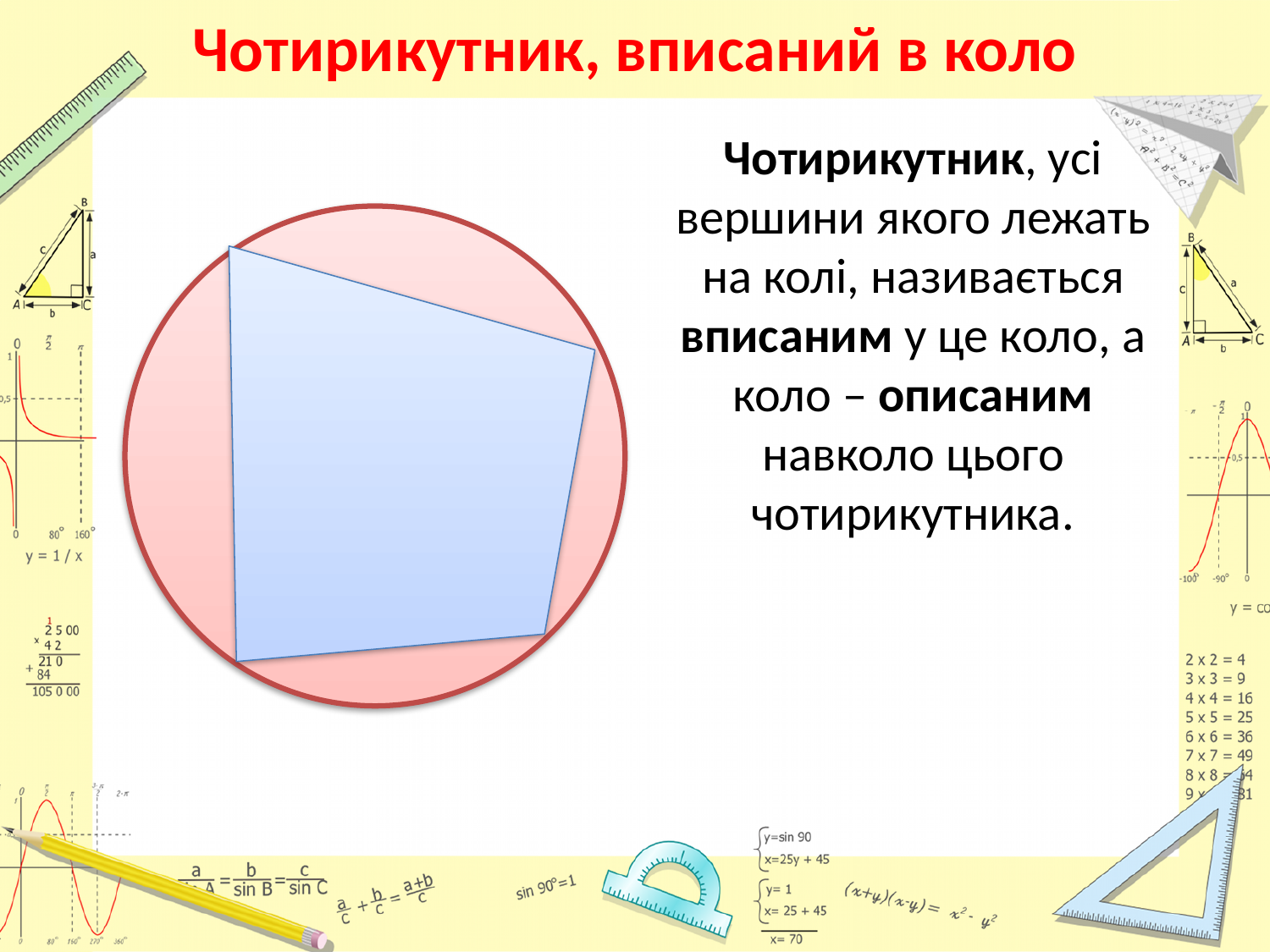

# Чотирикутник, вписаний в коло

Чотирикутник, усі вершини якого лежать на колі, називається вписаним у це коло, а коло – описаним навколо цього чотирикутника.